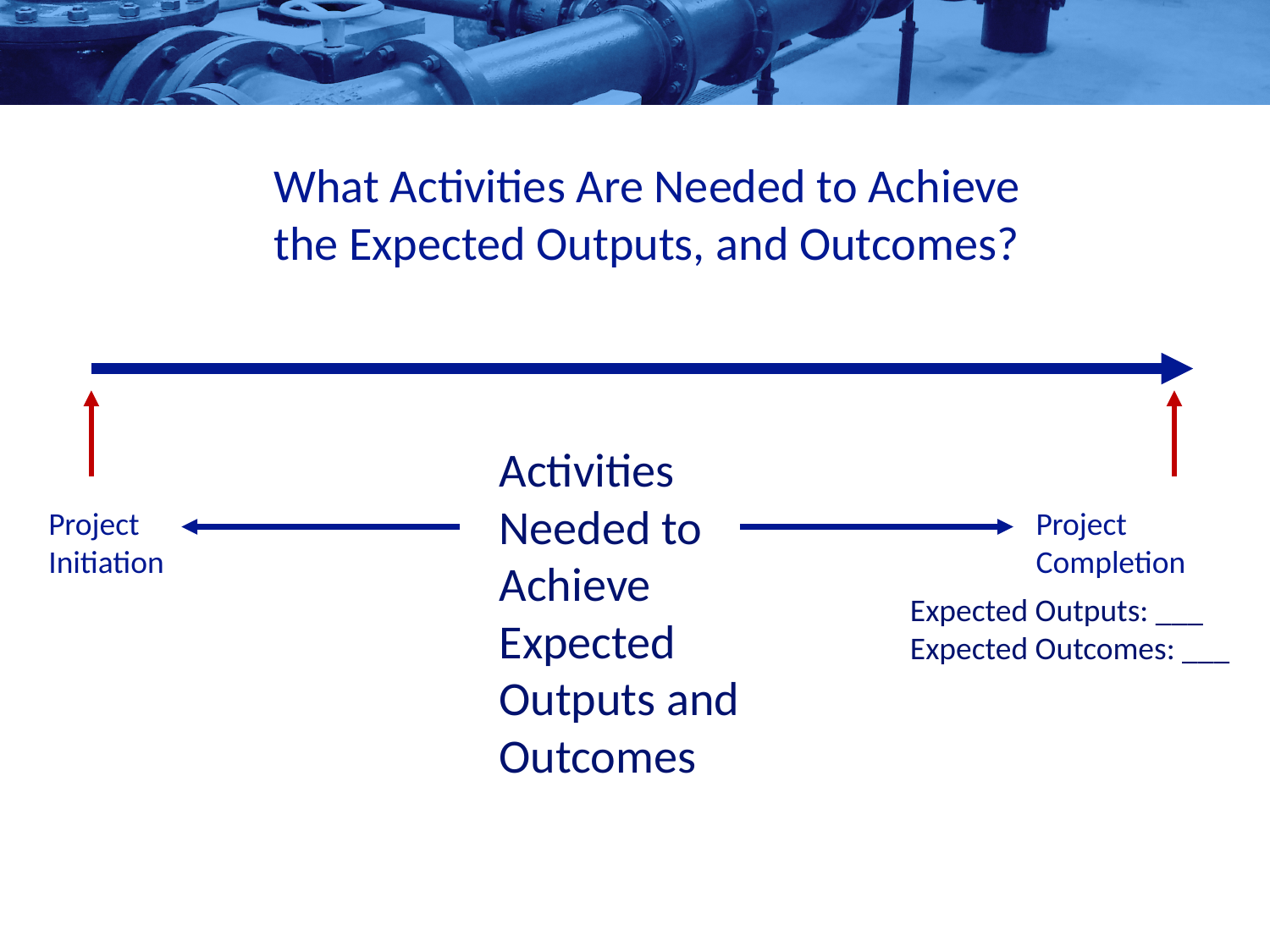

What Activities Are Needed to Achieve the Expected Outputs, and Outcomes?
Activities Needed to Achieve Expected Outputs and Outcomes
Project Initiation
Project Completion
Expected Outputs: ___
Expected Outcomes: ___